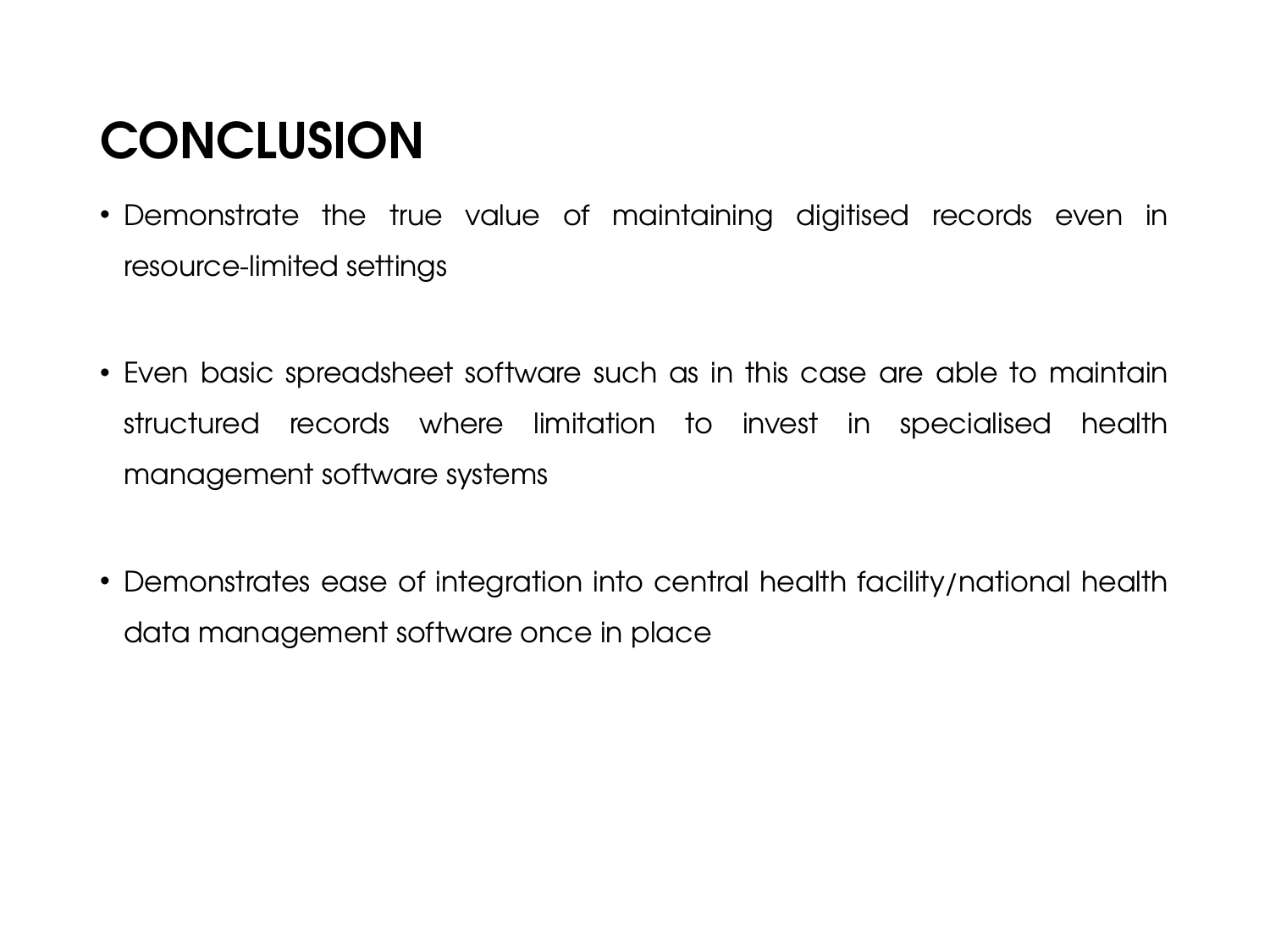

# CONCLUSION
Demonstrate the true value of maintaining digitised records even in resource-limited settings

Even basic spreadsheet software such as in this case are able to maintain structured records where limitation to invest in specialised health management software systems

Demonstrates ease of integration into central health facility/national health data management software once in place